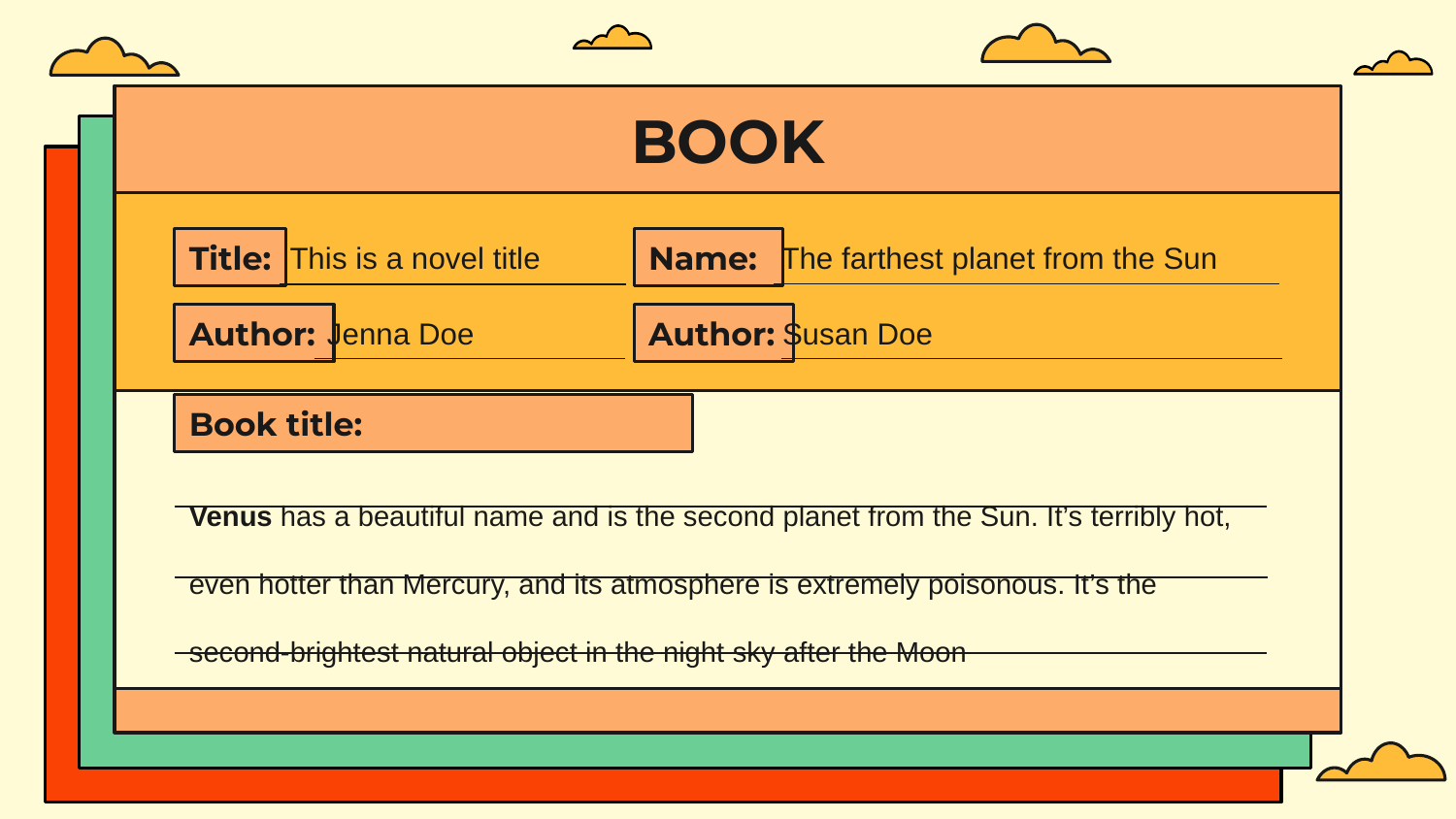

# BOOK
Title:
Name:
The farthest planet from the Sun
This is a novel title
Author:
Author:
Susan Doe
Jenna Doe
Book title:
Venus has a beautiful name and is the second planet from the Sun. It’s terribly hot, even hotter than Mercury, and its atmosphere is extremely poisonous. It’s the second-brightest natural object in the night sky after the Moon